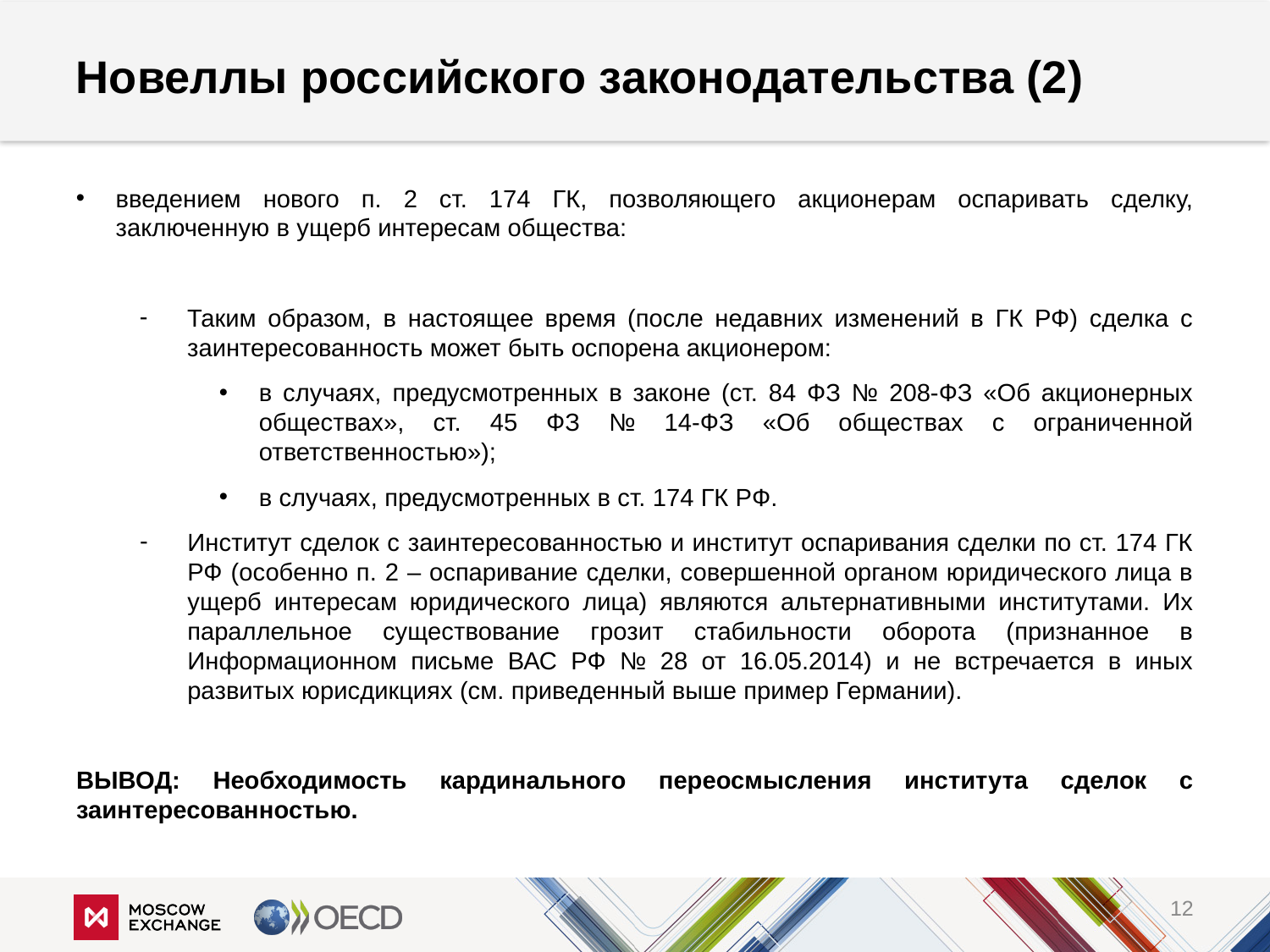

# Новеллы российского законодательства (2)
введением нового п. 2 ст. 174 ГК, позволяющего акционерам оспаривать сделку, заключенную в ущерб интересам общества:

Таким образом, в настоящее время (после недавних изменений в ГК РФ) сделка с заинтересованность может быть оспорена акционером:
в случаях, предусмотренных в законе (ст. 84 ФЗ № 208-ФЗ «Об акционерных обществах», ст. 45 ФЗ № 14-ФЗ «Об обществах с ограниченной ответственностью»);
в случаях, предусмотренных в ст. 174 ГК РФ.
Институт сделок с заинтересованностью и институт оспаривания сделки по ст. 174 ГК РФ (особенно п. 2 – оспаривание сделки, совершенной органом юридического лица в ущерб интересам юридического лица) являются альтернативными институтами. Их параллельное существование грозит стабильности оборота (признанное в Информационном письме ВАС РФ № 28 от 16.05.2014) и не встречается в иных развитых юрисдикциях (см. приведенный выше пример Германии).

ВЫВОД: Необходимость кардинального переосмысления института сделок с заинтересованностью.

12